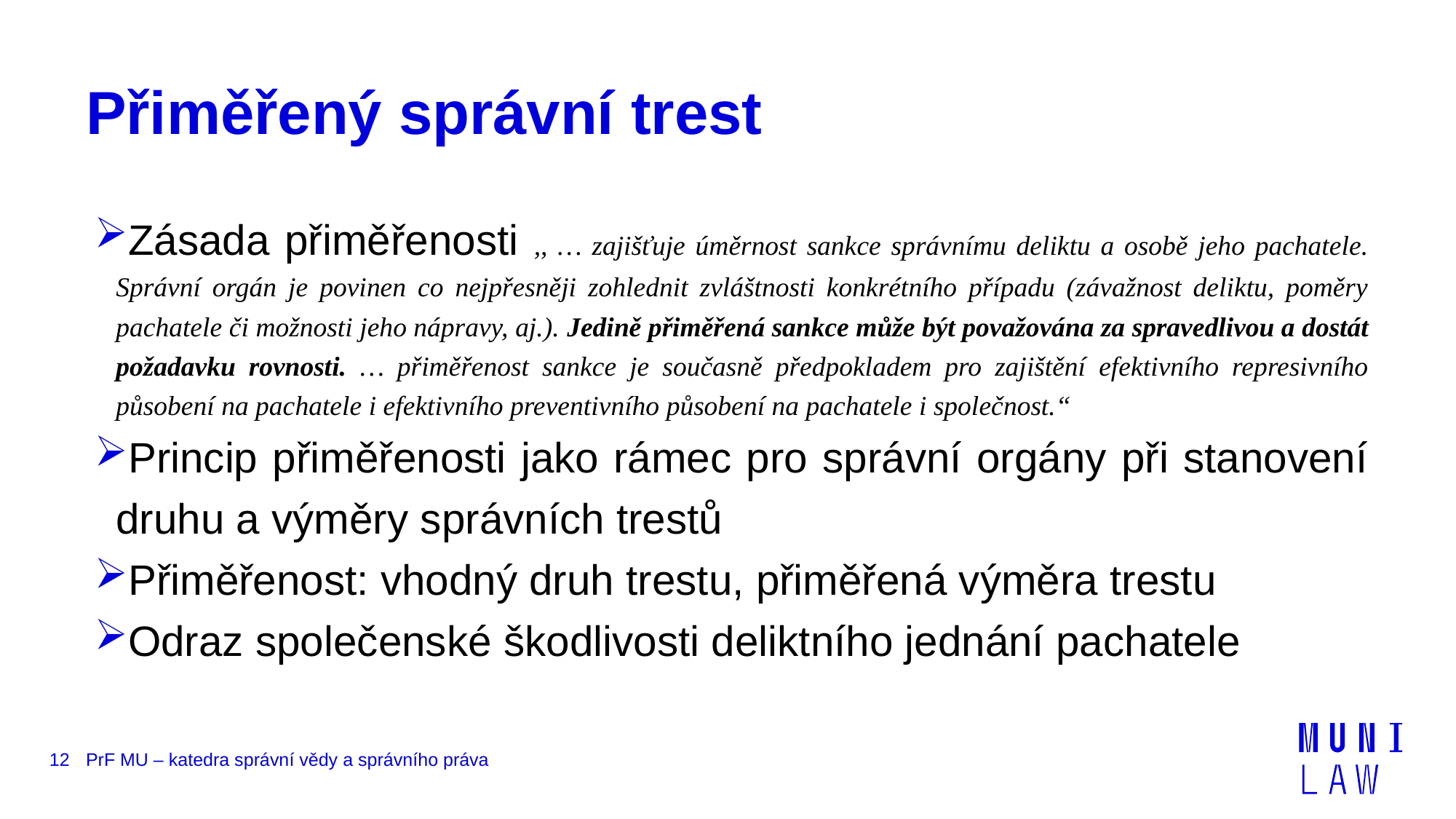

# Přiměřený správní trest
Zásada přiměřenosti ,, … zajišťuje úměrnost sankce správnímu deliktu a osobě jeho pachatele. Správní orgán je povinen co nejpřesněji zohlednit zvláštnosti konkrétního případu (závažnost deliktu, poměry pachatele či možnosti jeho nápravy, aj.). Jedině přiměřená sankce může být považována za spravedlivou a dostát požadavku rovnosti. … přiměřenost sankce je současně předpokladem pro zajištění efektivního represivního působení na pachatele i efektivního preventivního působení na pachatele i společnost.“
Princip přiměřenosti jako rámec pro správní orgány při stanovení druhu a výměry správních trestů
Přiměřenost: vhodný druh trestu, přiměřená výměra trestu
Odraz společenské škodlivosti deliktního jednání pachatele
12
PrF MU – katedra správní vědy a správního práva